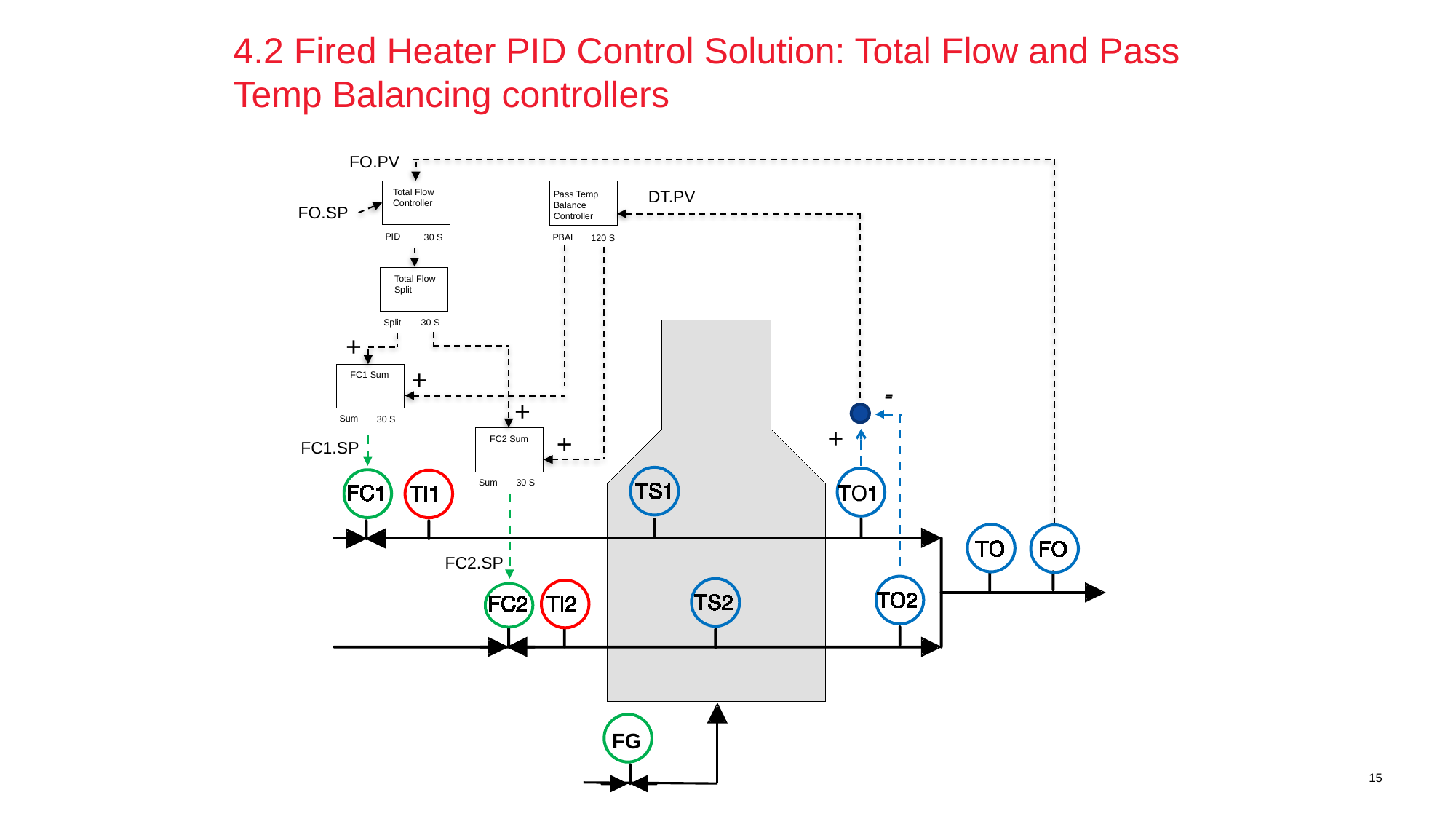

# 4.2 Fired Heater PID Control Solution: Total Flow and Pass Temp Balancing controllers
FO.PV

DT.PV

Total Flow Controller
Pass Temp Balance Controller
FO.SP
PID
30 S
PBAL
120 S
Total Flow Split

Split
30 S

+
+
FC1 Sum

-
-
+

Sum
30 S
+
+
FC2 Sum

FC1.SP

Sum
30 S

FC2.SP

FG